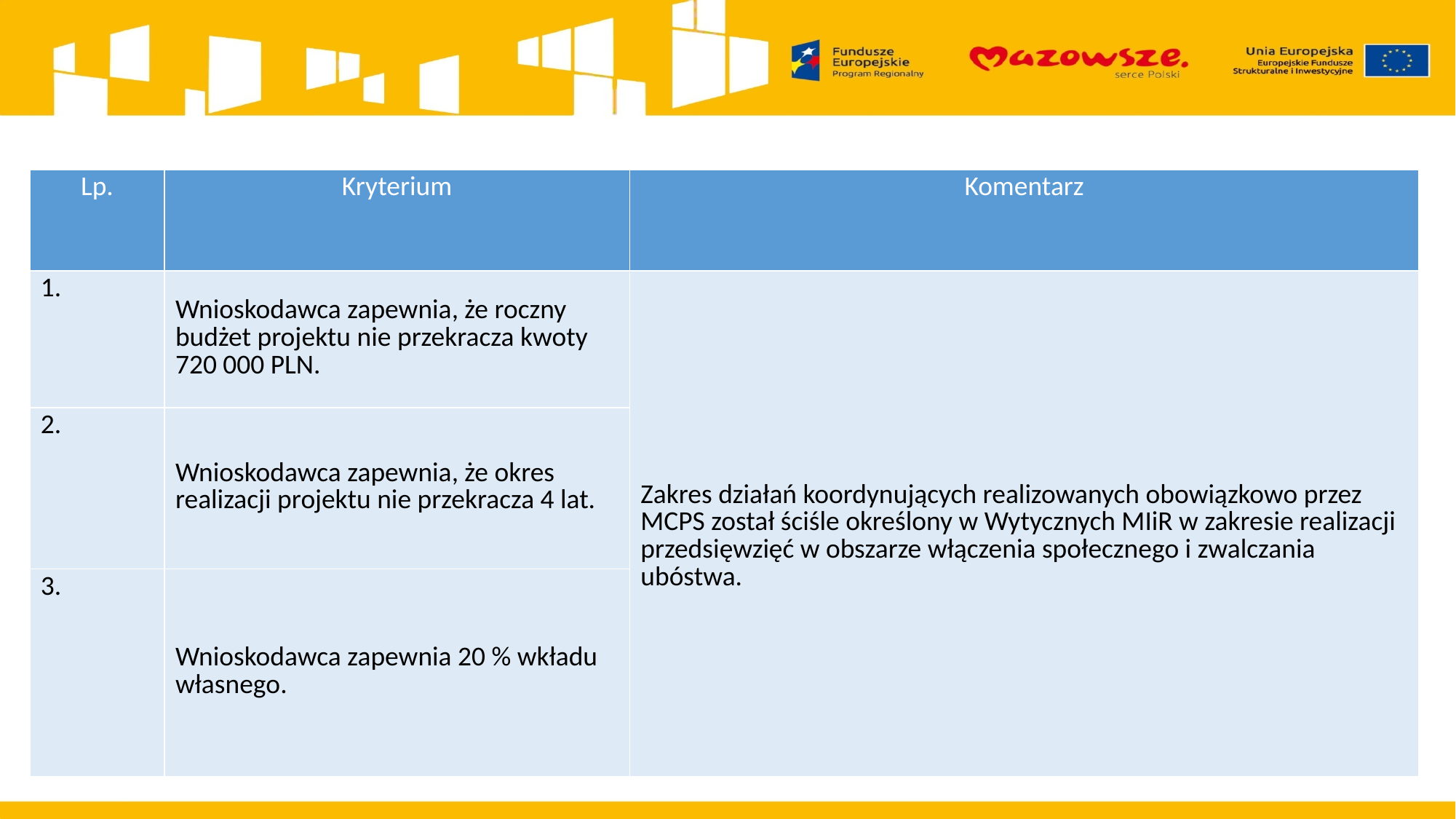

| Lp. | Kryterium | Komentarz |
| --- | --- | --- |
| 1. | Wnioskodawca zapewnia, że roczny budżet projektu nie przekracza kwoty 720 000 PLN. | Zakres działań koordynujących realizowanych obowiązkowo przez MCPS został ściśle określony w Wytycznych MIiR w zakresie realizacji przedsięwzięć w obszarze włączenia społecznego i zwalczania ubóstwa. |
| 2. | Wnioskodawca zapewnia, że okres realizacji projektu nie przekracza 4 lat. |  |
| 3. | Wnioskodawca zapewnia 20 % wkładu własnego. |  |